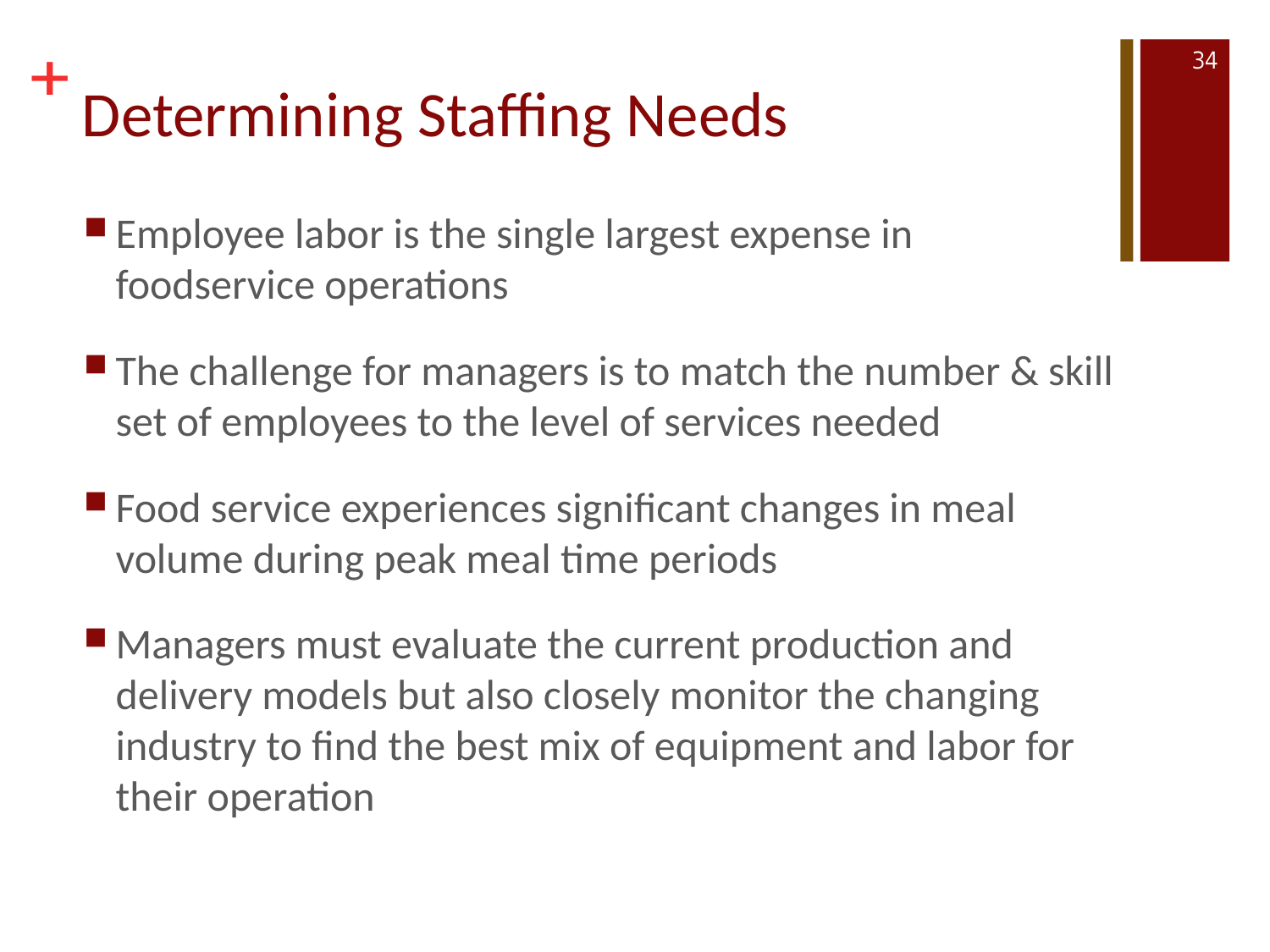

34
# Determining Staffing Needs
Employee labor is the single largest expense in foodservice operations
The challenge for managers is to match the number & skill set of employees to the level of services needed
Food service experiences significant changes in meal volume during peak meal time periods
Managers must evaluate the current production and delivery models but also closely monitor the changing industry to find the best mix of equipment and labor for their operation